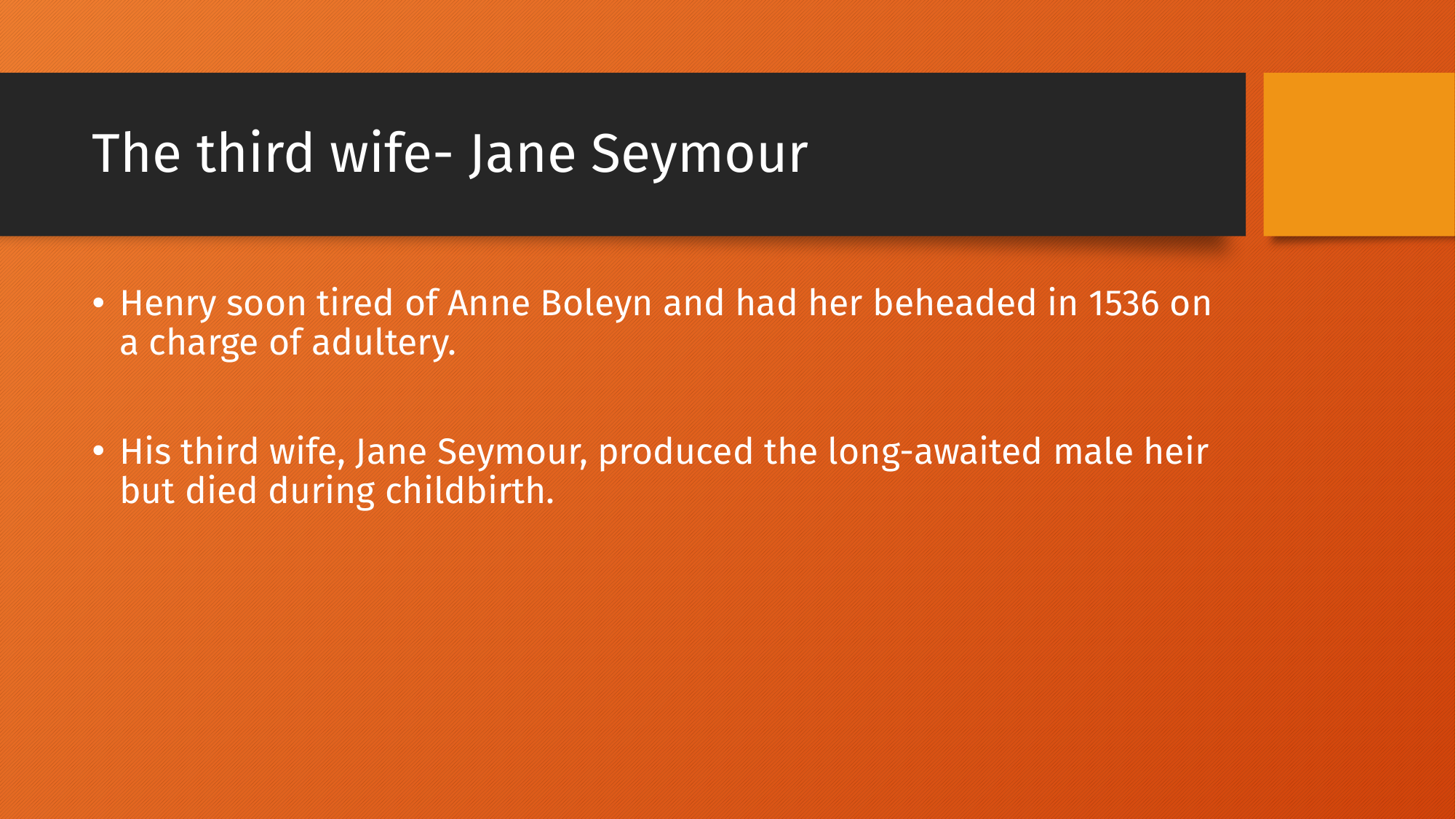

# The third wife- Jane Seymour
Henry soon tired of Anne Boleyn and had her beheaded in 1536 on a charge of adultery.

His third wife, Jane Seymour, produced the long-awaited male heir but died during childbirth.